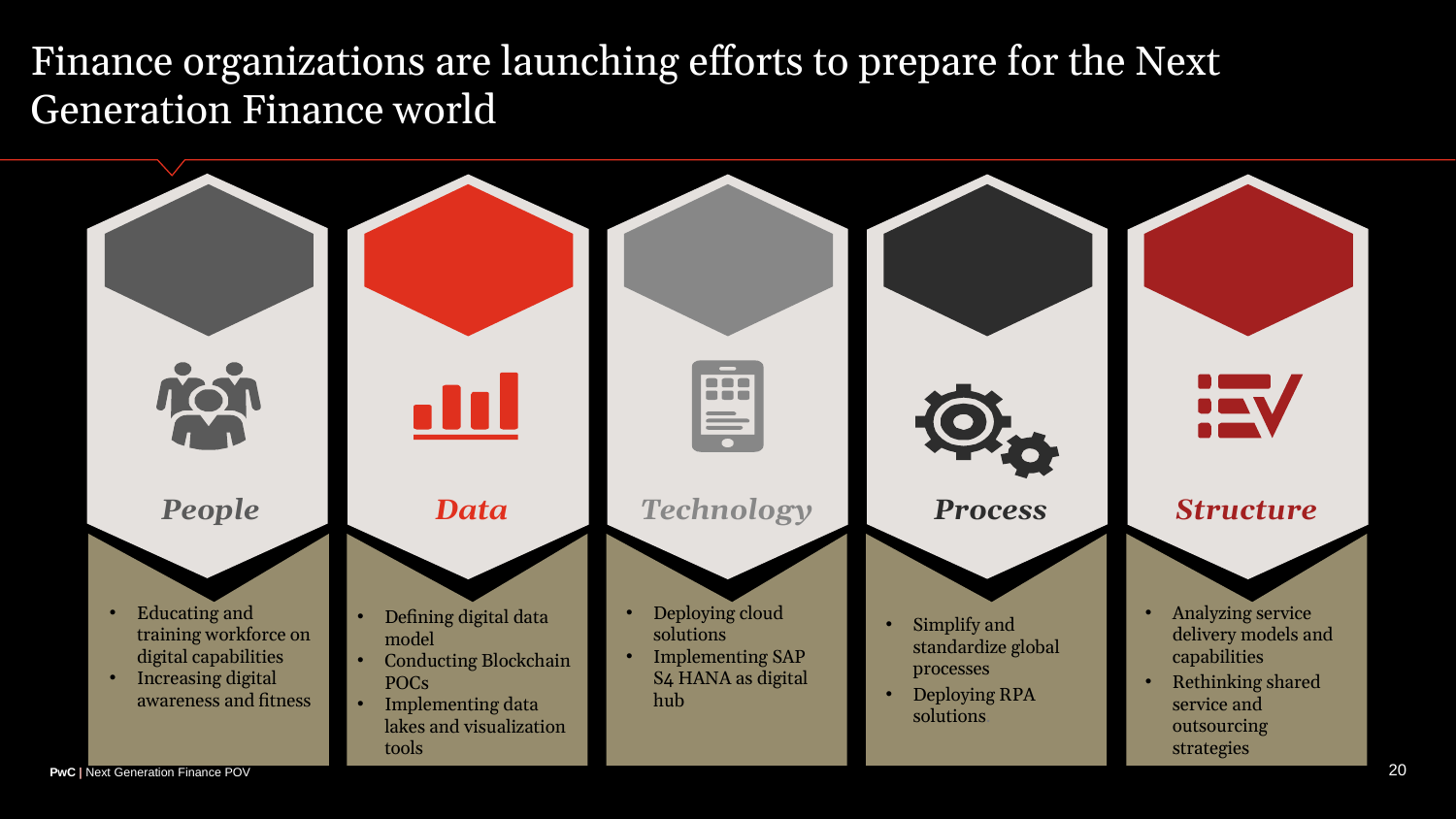

Finance organizations are launching efforts to prepare for the Next Generation Finance world

People
Data
Technology
Process
Structure
Educating and training workforce on digital capabilities
Increasing digital awareness and fitness
Deploying cloud solutions
Implementing SAP S4 HANA as digital hub
Analyzing service delivery models and capabilities
Rethinking shared service and outsourcing strategies
Defining digital data model
Conducting Blockchain POCs
Implementing data lakes and visualization tools

Simplify and standardize global processes
Deploying RPA solutions.
20
PwC | Next Generation Finance POV